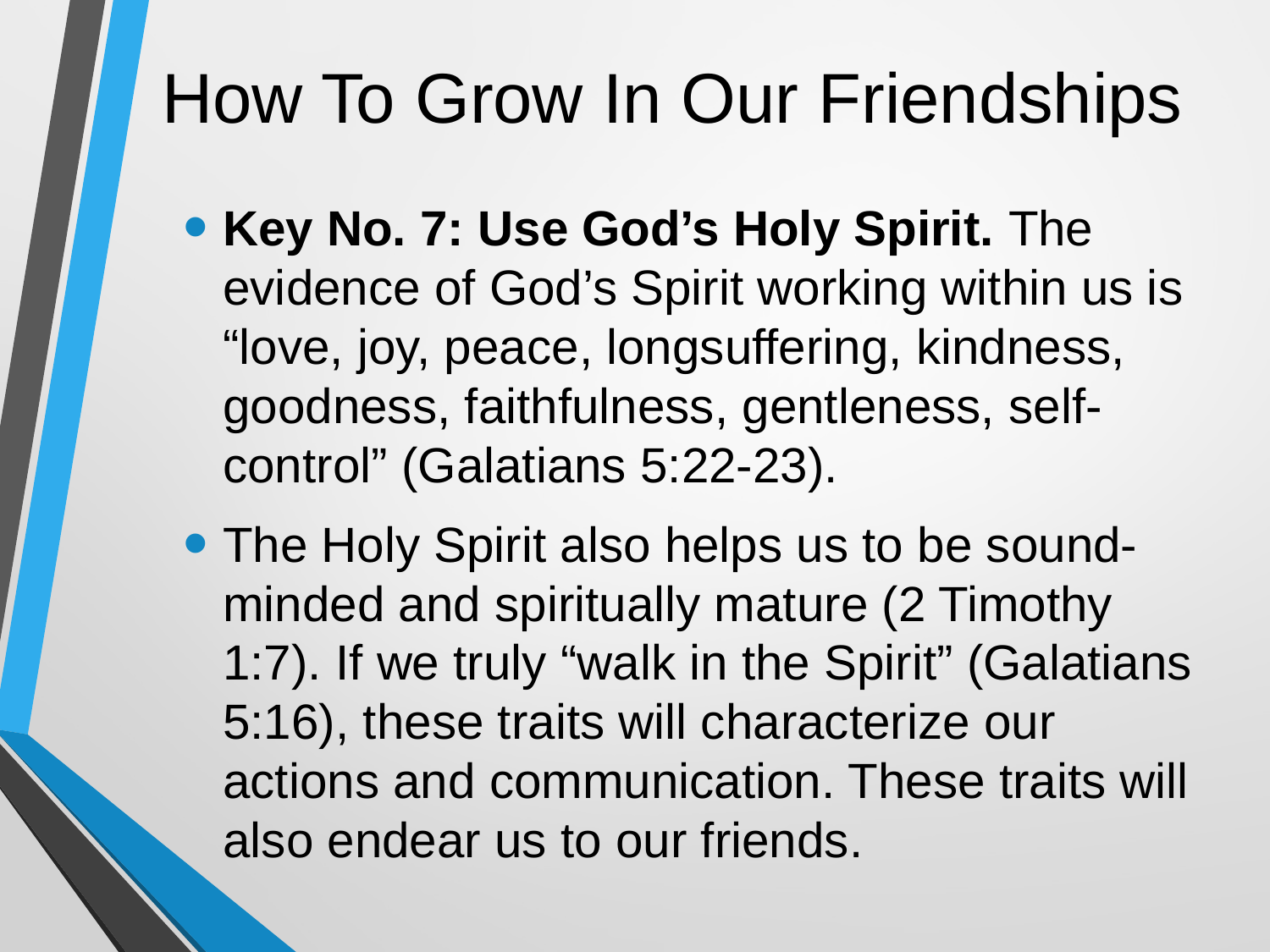

# How To Grow In Our Friendships
Key No. 7: Use God’s Holy Spirit. The evidence of God’s Spirit working within us is “love, joy, peace, longsuffering, kindness, goodness, faithfulness, gentleness, self-control” (Galatians 5:22-23).
The Holy Spirit also helps us to be sound-minded and spiritually mature (2 Timothy 1:7). If we truly “walk in the Spirit” (Galatians 5:16), these traits will characterize our actions and communication. These traits will also endear us to our friends.